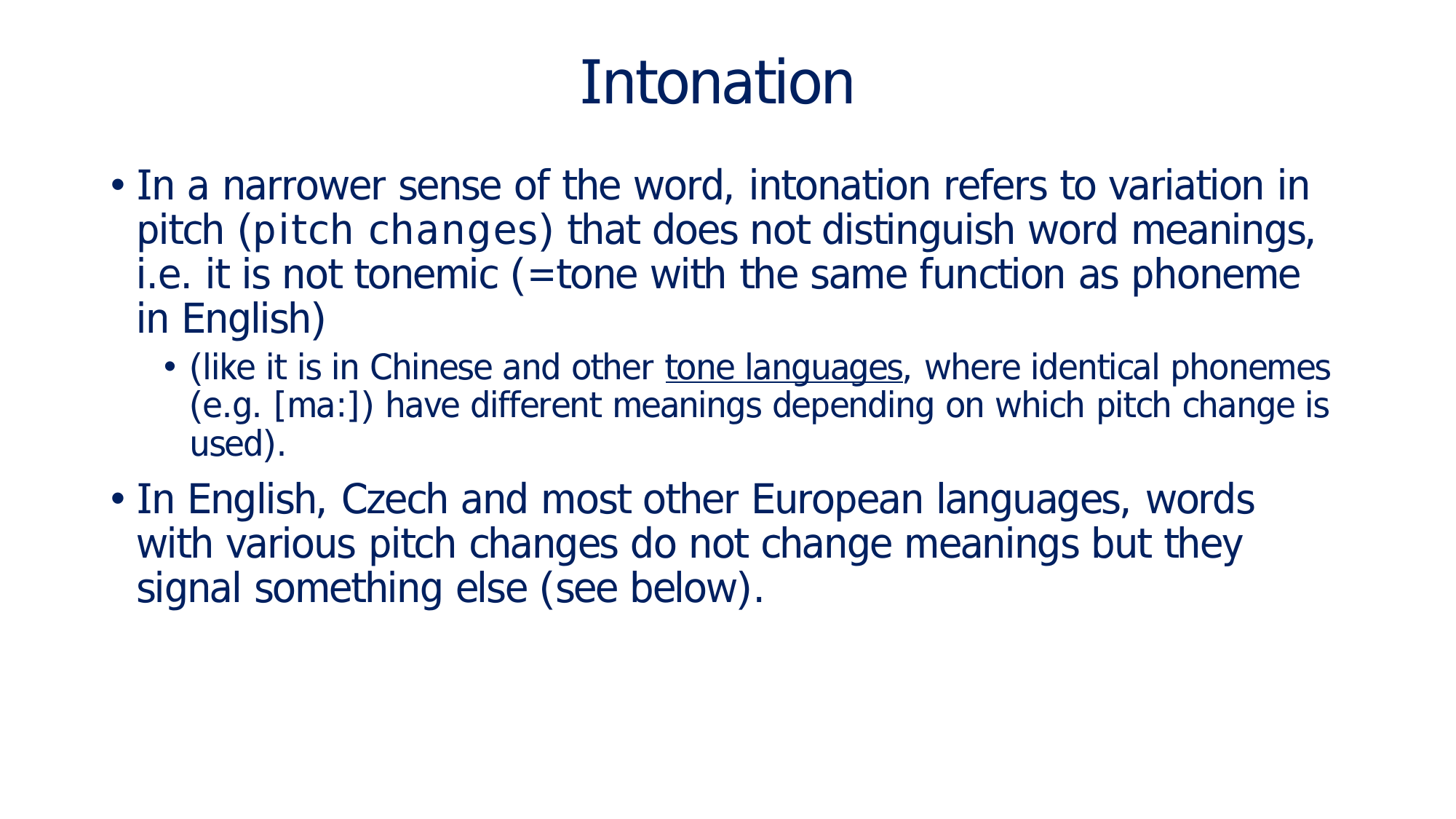

# Intonation
In a narrower sense of the word, intonation refers to variation in pitch (pitch changes) that does not distinguish word meanings, i.e. it is not tonemic (=tone with the same function as phoneme in English)
(like it is in Chinese and other tone languages, where identical phonemes (e.g. [ma:]) have different meanings depending on which pitch change is used).
In English, Czech and most other European languages, words with various pitch changes do not change meanings but they signal something else (see below).